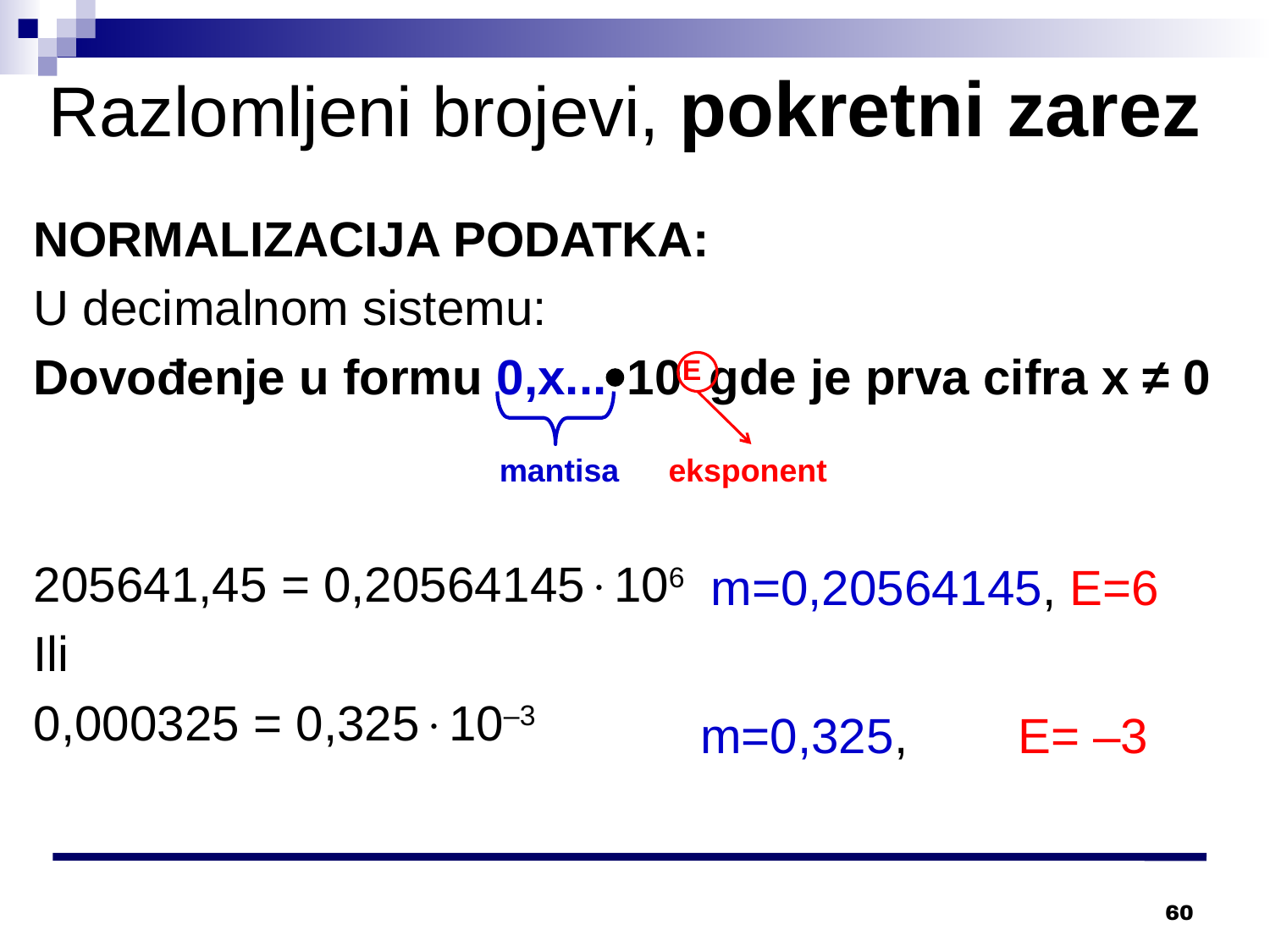

Razlomljeni brojevi, pokretni zarez
NORMALIZACIJA PODATKA:
U decimalnom sistemu:
Dovođenje u formu 0,x...•10E gde je prva cifra x ≠ 0

205641,45 = 0,20564145⋅106
Ili
0,000325 = 0,325⋅10–3

mantisa
eksponent
m=0,20564145, E=6
m=0,325,        E= –3
60